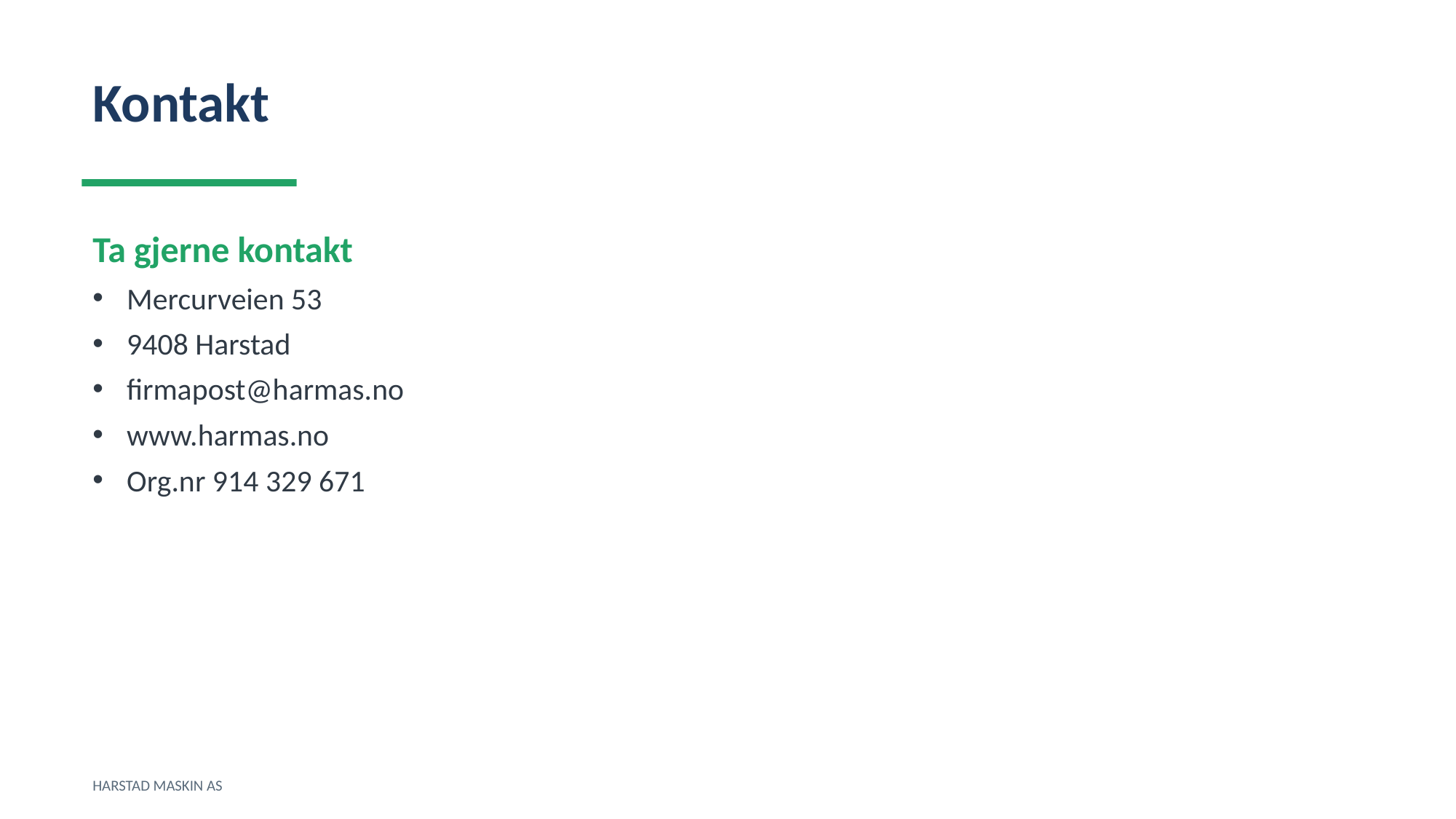

Kontakt

Ta gjerne kontakt
Mercurveien 53
9408 Harstad
firmapost@harmas.no
www.harmas.no
Org.nr 914 329 671
HARSTAD MASKIN AS